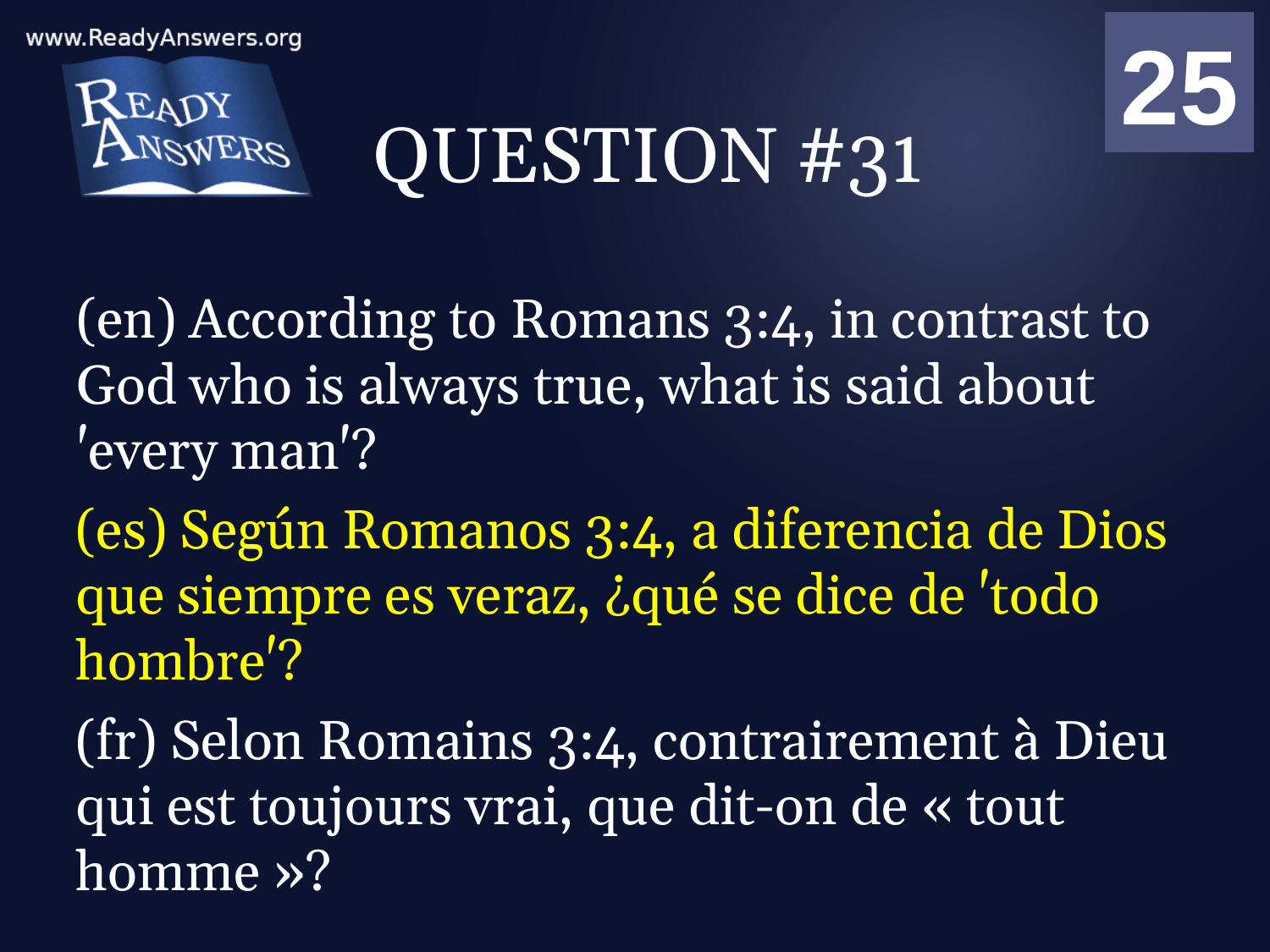

01
02
03
04
05
06
07
08
09
10
11
12
13
14
15
16
17
18
19
20
21
22
23
24
25
00
# QUESTION #31
(en) According to Romans 3:4, in contrast to God who is always true, what is said about 'every man'?
(es) Según Romanos 3:4, a diferencia de Dios que siempre es veraz, ¿qué se dice de 'todo hombre'?
(fr) Selon Romains 3:4, contrairement à Dieu qui est toujours vrai, que dit-on de « tout homme »?